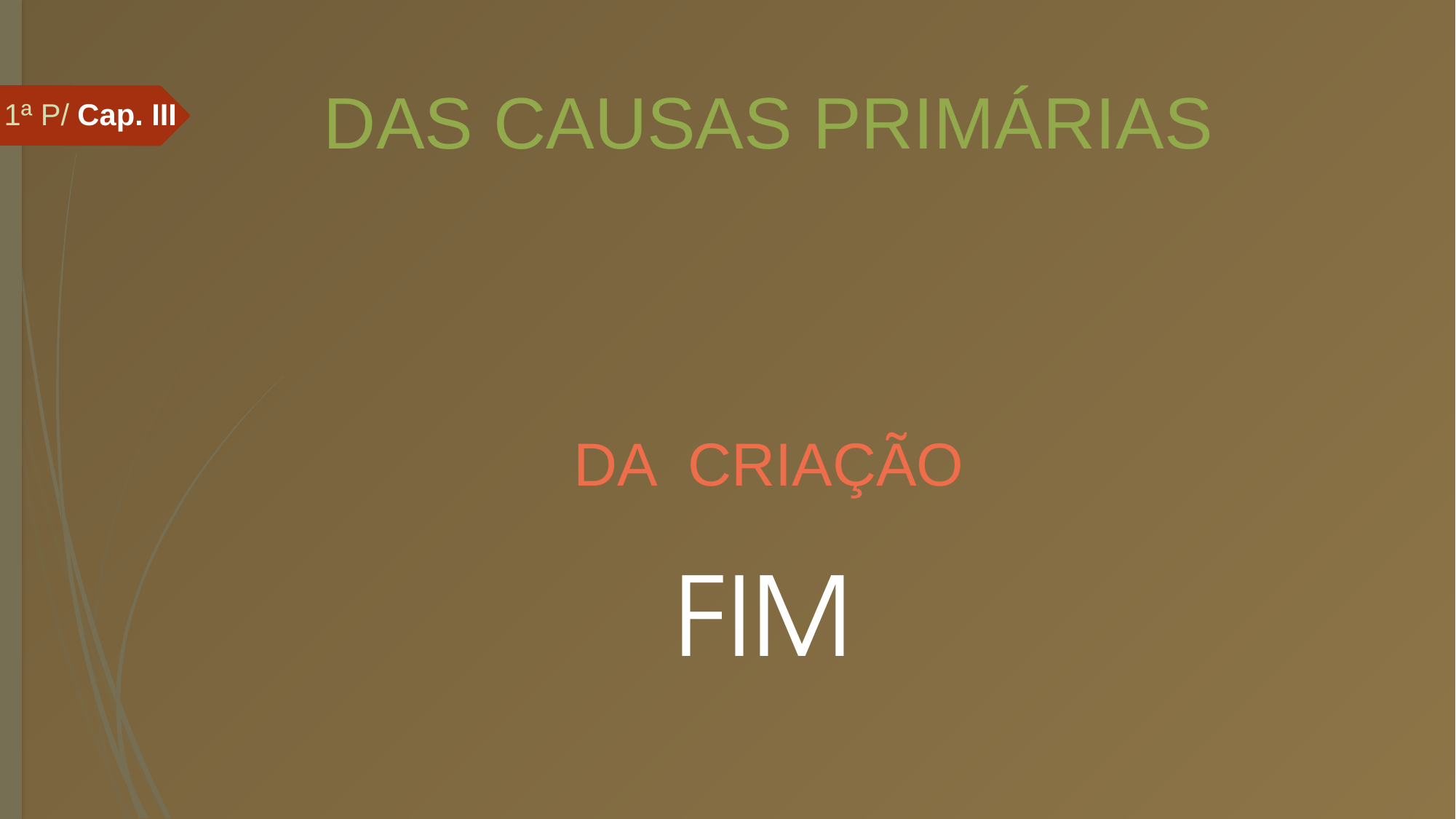

# DAS CAUSAS PRIMÁRIAS DA  CRIAÇÃO
1ª P/ Cap. III
FIM